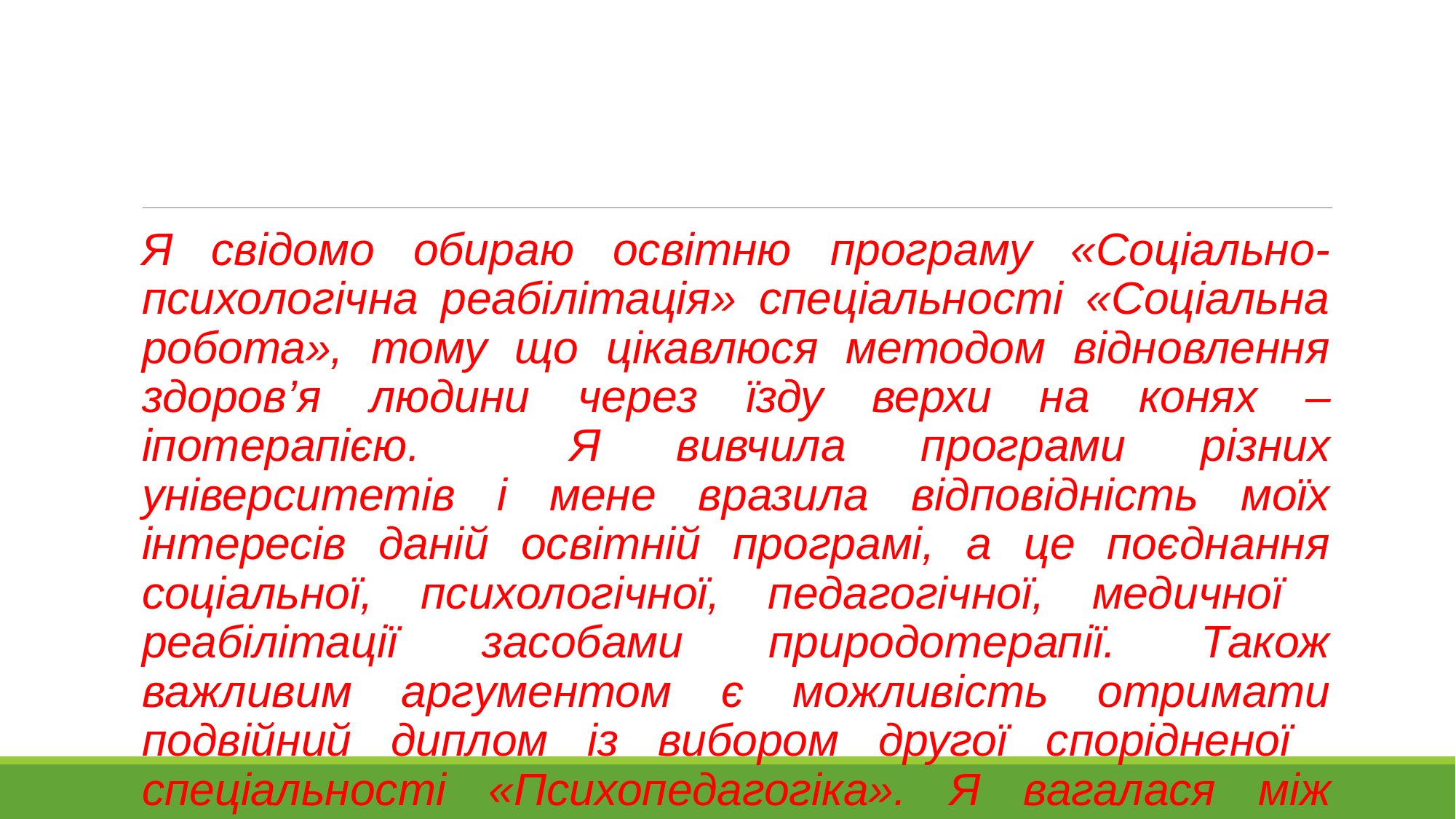

Я свідомо обираю освітню програму «Соціально-психологічна реабілітація» спеціальності «Соціальна робота», тому що цікавлюся методом відновлення здоров’я людини через їзду верхи на конях – іпотерапією.  Я вивчила програми різних університетів і мене вразила відповідність моїх інтересів даній освітній програмі, а це поєднання соціальної, психологічної, педагогічної, медичної  реабілітації засобами природотерапії. Також важливим аргументом є можливість отримати подвійний диплом із вибором другої спорідненої  спеціальності «Психопедагогіка». Я вагалася між вибором цих спеціальностей, але в НУБІП їх можна поєднати!